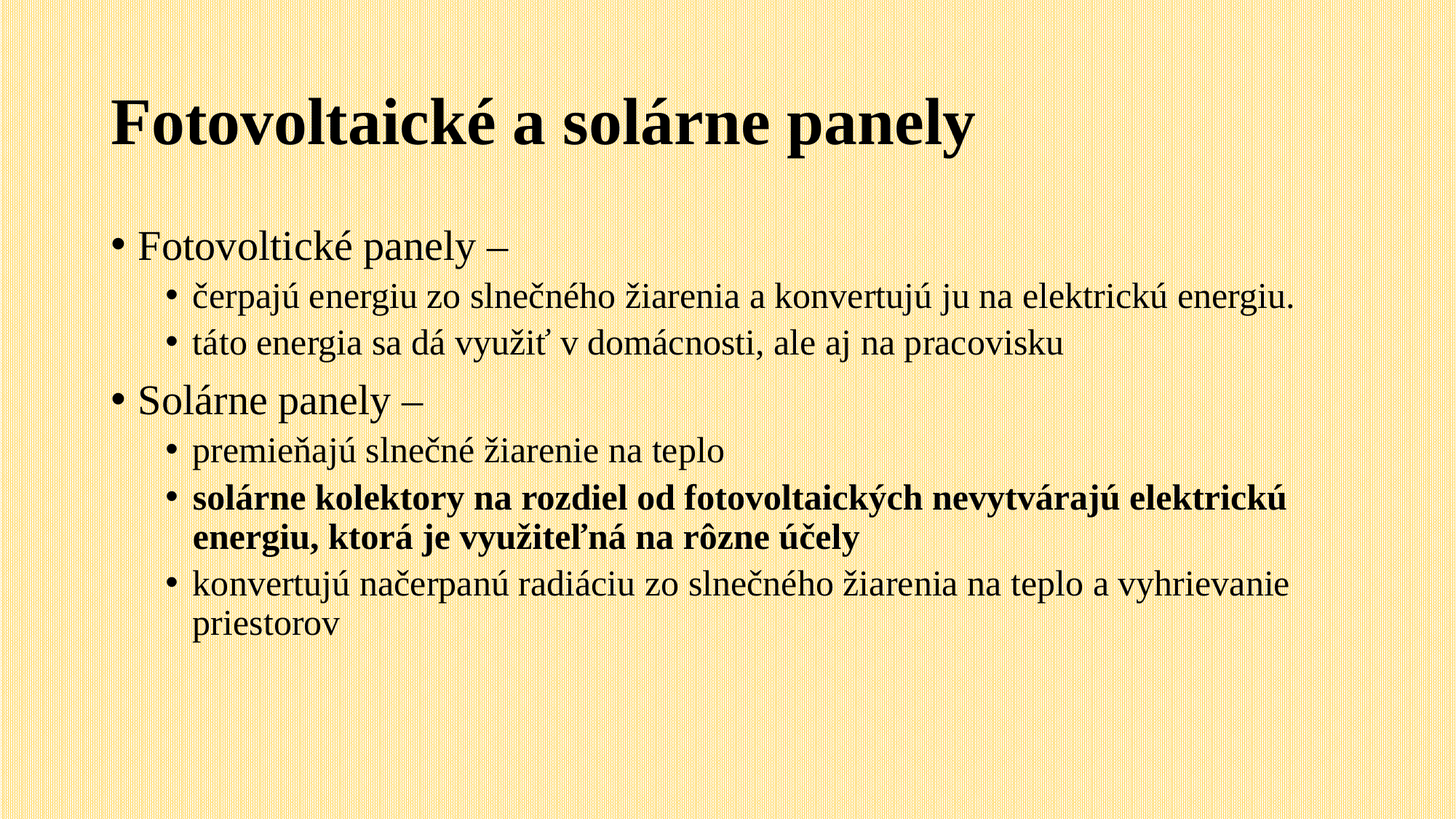

# Fotovoltaické a solárne panely
Fotovoltické panely –
čerpajú energiu zo slnečného žiarenia a konvertujú ju na elektrickú energiu.
táto energia sa dá využiť v domácnosti, ale aj na pracovisku
Solárne panely –
premieňajú slnečné žiarenie na teplo
solárne kolektory na rozdiel od fotovoltaických nevytvárajú elektrickú energiu, ktorá je využiteľná na rôzne účely
konvertujú načerpanú radiáciu zo slnečného žiarenia na teplo a vyhrievanie priestorov